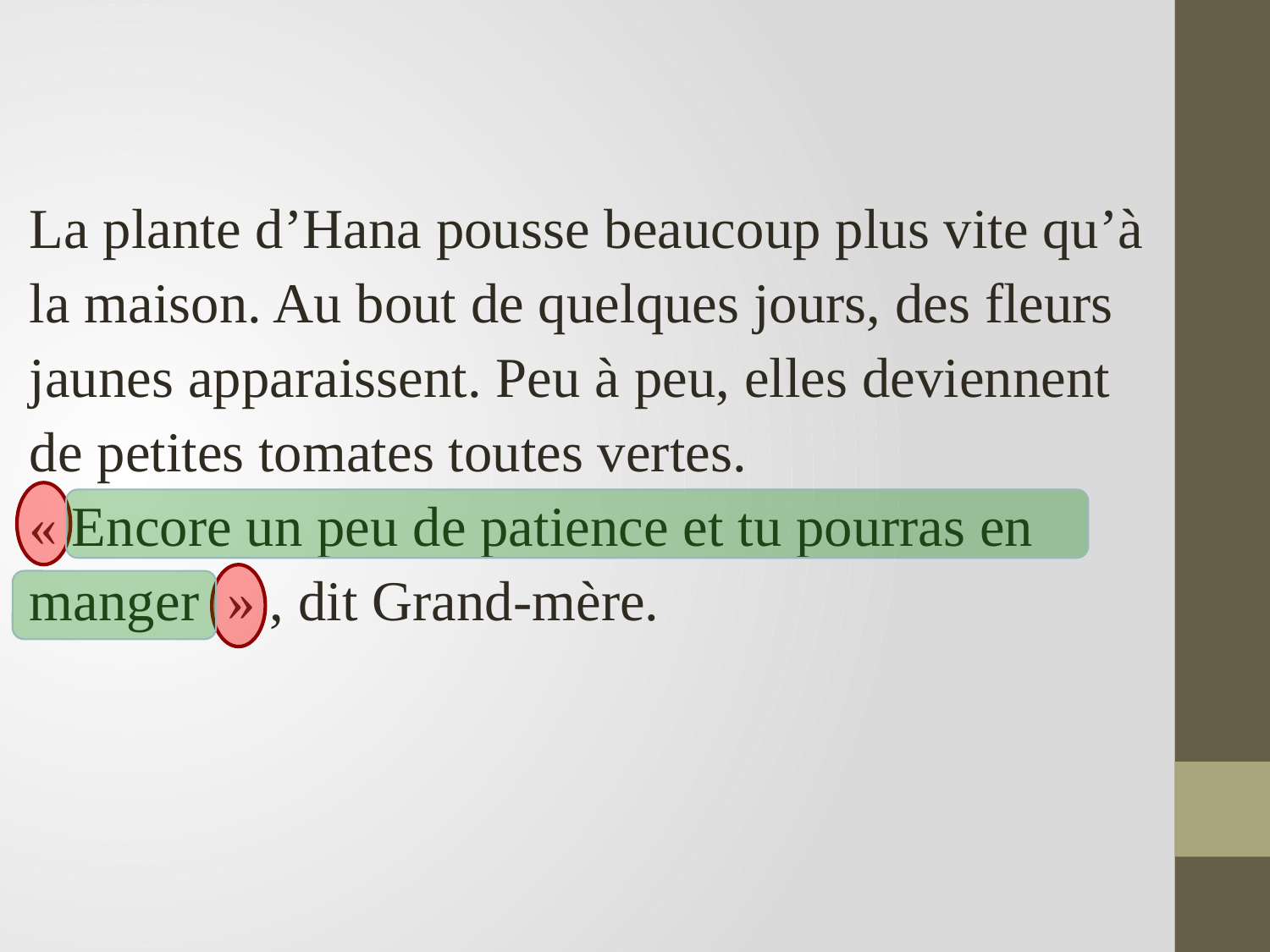

La plante d’Hana pousse beaucoup plus vite qu’à la maison. Au bout de quelques jours, des fleurs jaunes apparaissent. Peu à peu, elles deviennent de petites tomates toutes vertes.
« Encore un peu de patience et tu pourras en manger  » , dit Grand-mère.